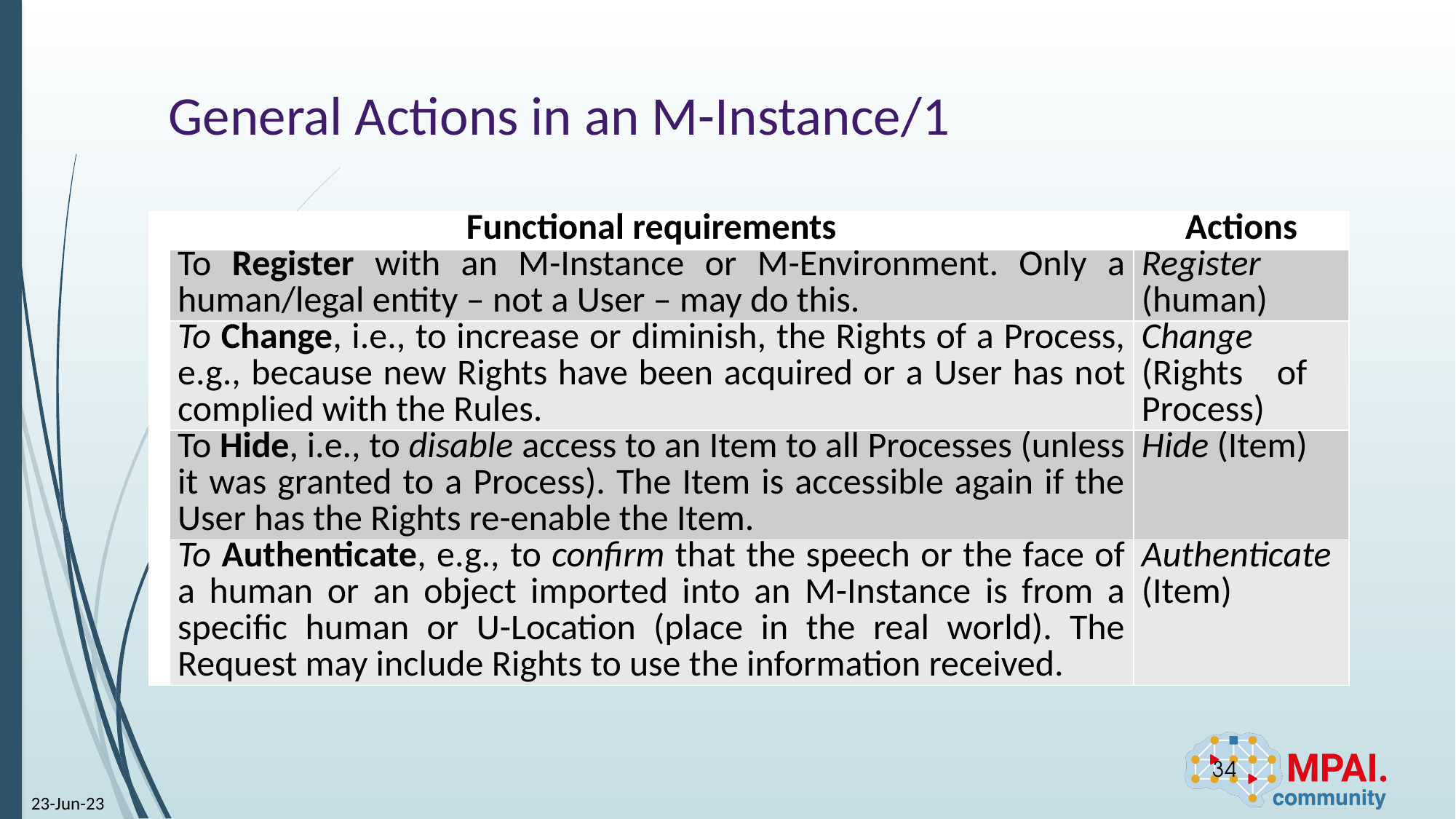

# General Actions in an M-Instance/1
|  | Functional requirements | Actions |
| --- | --- | --- |
|  | To Register with an M-Instance or M-Environment. Only a human/legal entity – not a User – may do this. | Register (human) |
|  | To Change, i.e., to increase or diminish, the Rights of a Process, e.g., because new Rights have been acquired or a User has not complied with the Rules. | Change (Rights of Process) |
|  | To Hide, i.e., to disable access to an Item to all Processes (unless it was granted to a Process). The Item is accessible again if the User has the Rights re-enable the Item. | Hide (Item) |
|  | To Authenticate, e.g., to confirm that the speech or the face of a human or an object imported into an M-Instance is from a specific human or U-Location (place in the real world). The Request may include Rights to use the information received. | Authenticate (Item) |
34
23-Jun-23